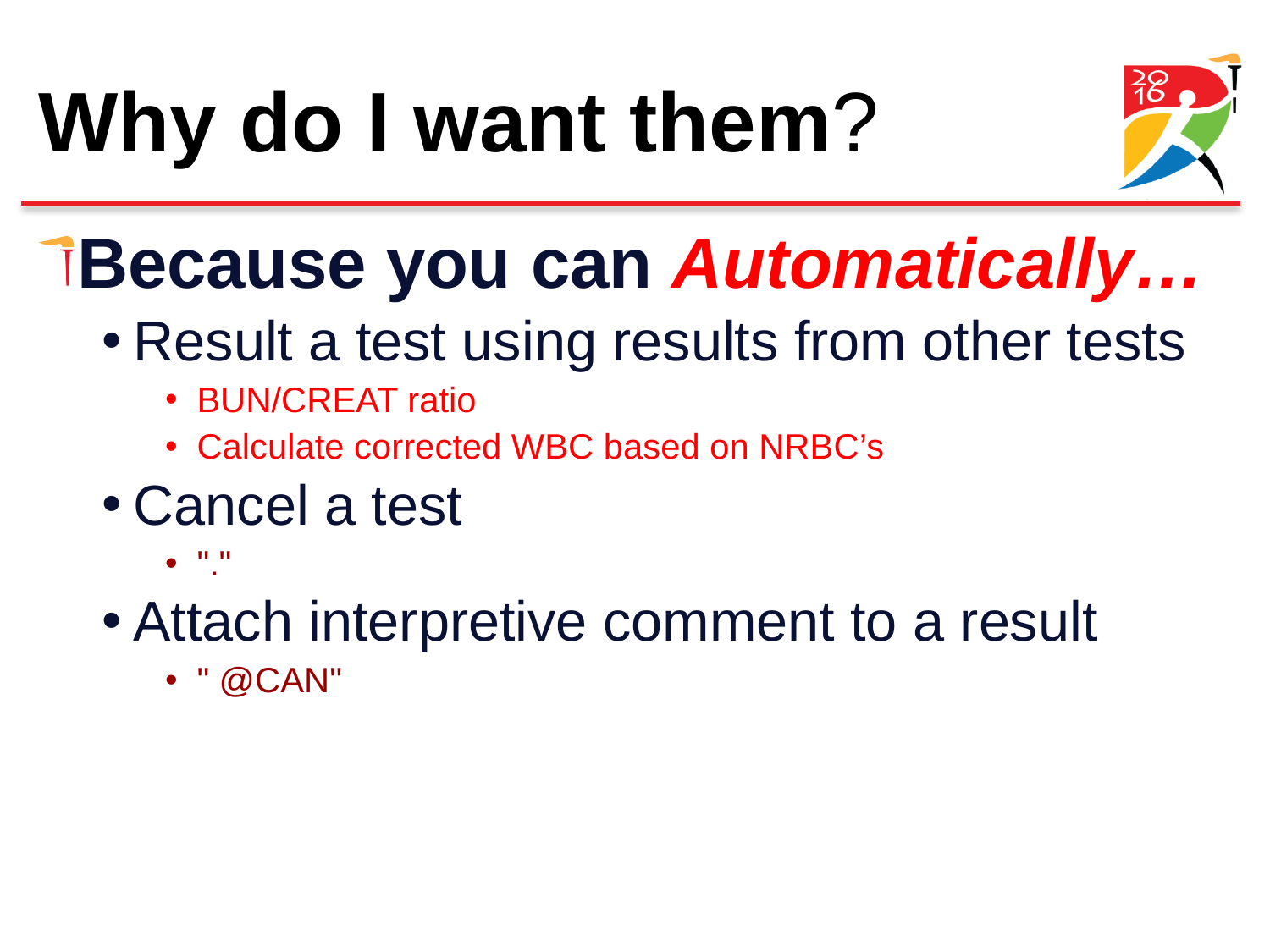

# Why do I want them?
Because you can Automatically…
Result a test using results from other tests
BUN/CREAT ratio
Calculate corrected WBC based on NRBC’s
Cancel a test
"."
Attach interpretive comment to a result
" @CAN"